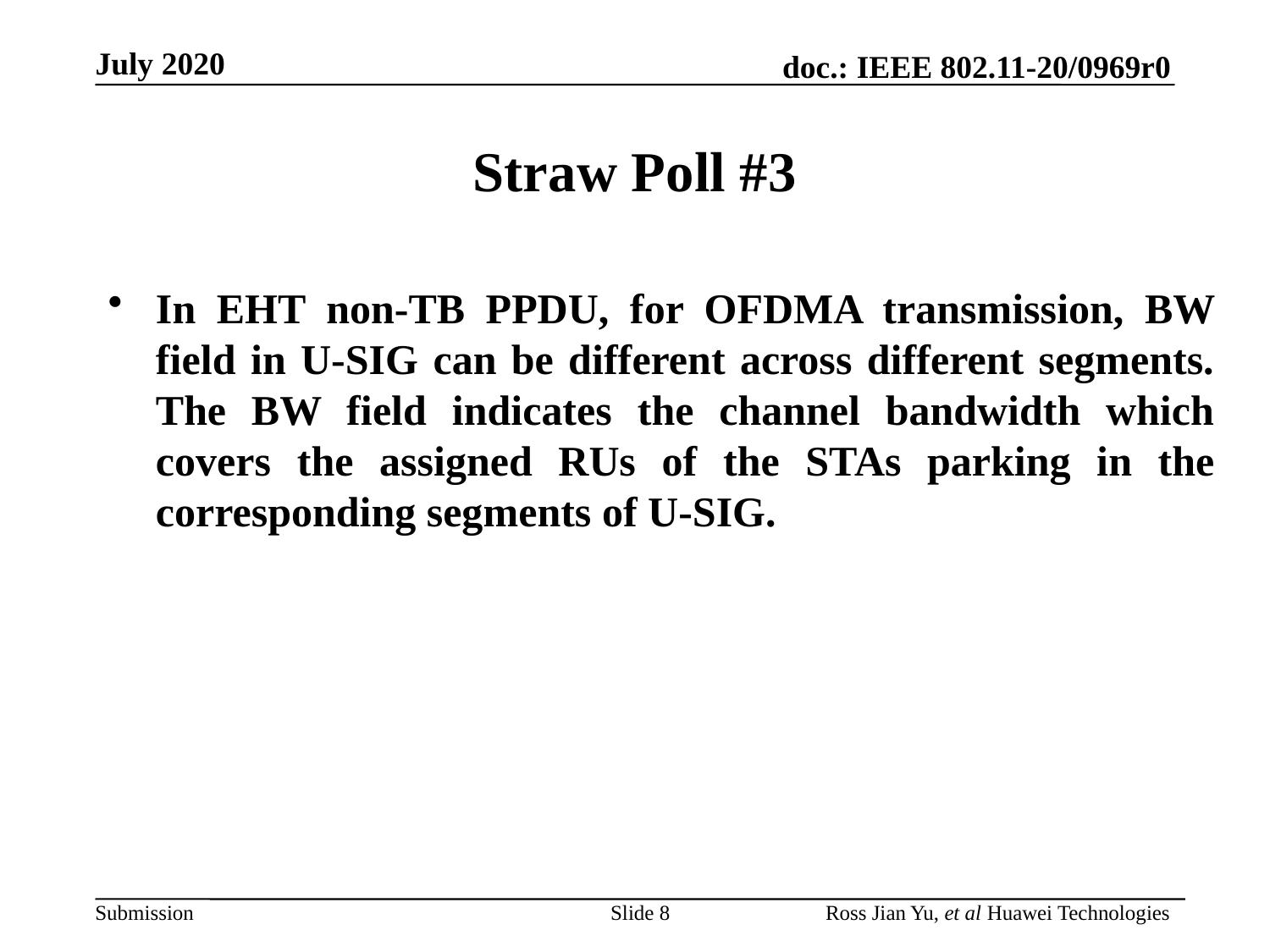

# Straw Poll #3
In EHT non-TB PPDU, for OFDMA transmission, BW field in U-SIG can be different across different segments. The BW field indicates the channel bandwidth which covers the assigned RUs of the STAs parking in the corresponding segments of U-SIG.

Slide 8